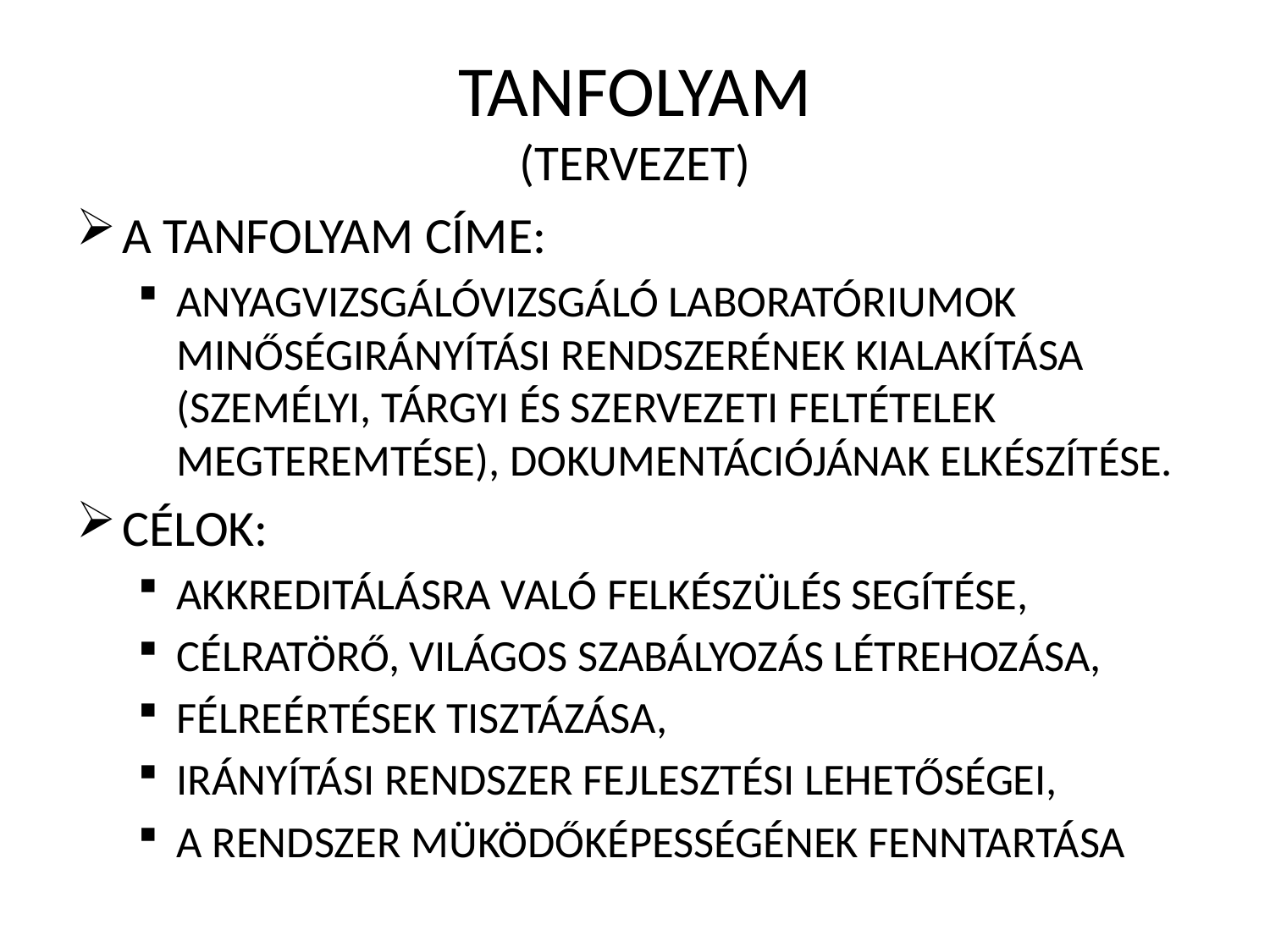

# TANFOLYAM (TERVEZET)
A TANFOLYAM CÍME:
ANYAGVIZSGÁLÓVIZSGÁLÓ LABORATÓRIUMOK MINŐSÉGIRÁNYÍTÁSI RENDSZERÉNEK KIALAKÍTÁSA (SZEMÉLYI, TÁRGYI ÉS SZERVEZETI FELTÉTELEK MEGTEREMTÉSE), DOKUMENTÁCIÓJÁNAK ELKÉSZÍTÉSE.
CÉLOK:
AKKREDITÁLÁSRA VALÓ FELKÉSZÜLÉS SEGÍTÉSE,
CÉLRATÖRŐ, VILÁGOS SZABÁLYOZÁS LÉTREHOZÁSA,
FÉLREÉRTÉSEK TISZTÁZÁSA,
IRÁNYÍTÁSI RENDSZER FEJLESZTÉSI LEHETŐSÉGEI,
A RENDSZER MÜKÖDŐKÉPESSÉGÉNEK FENNTARTÁSA